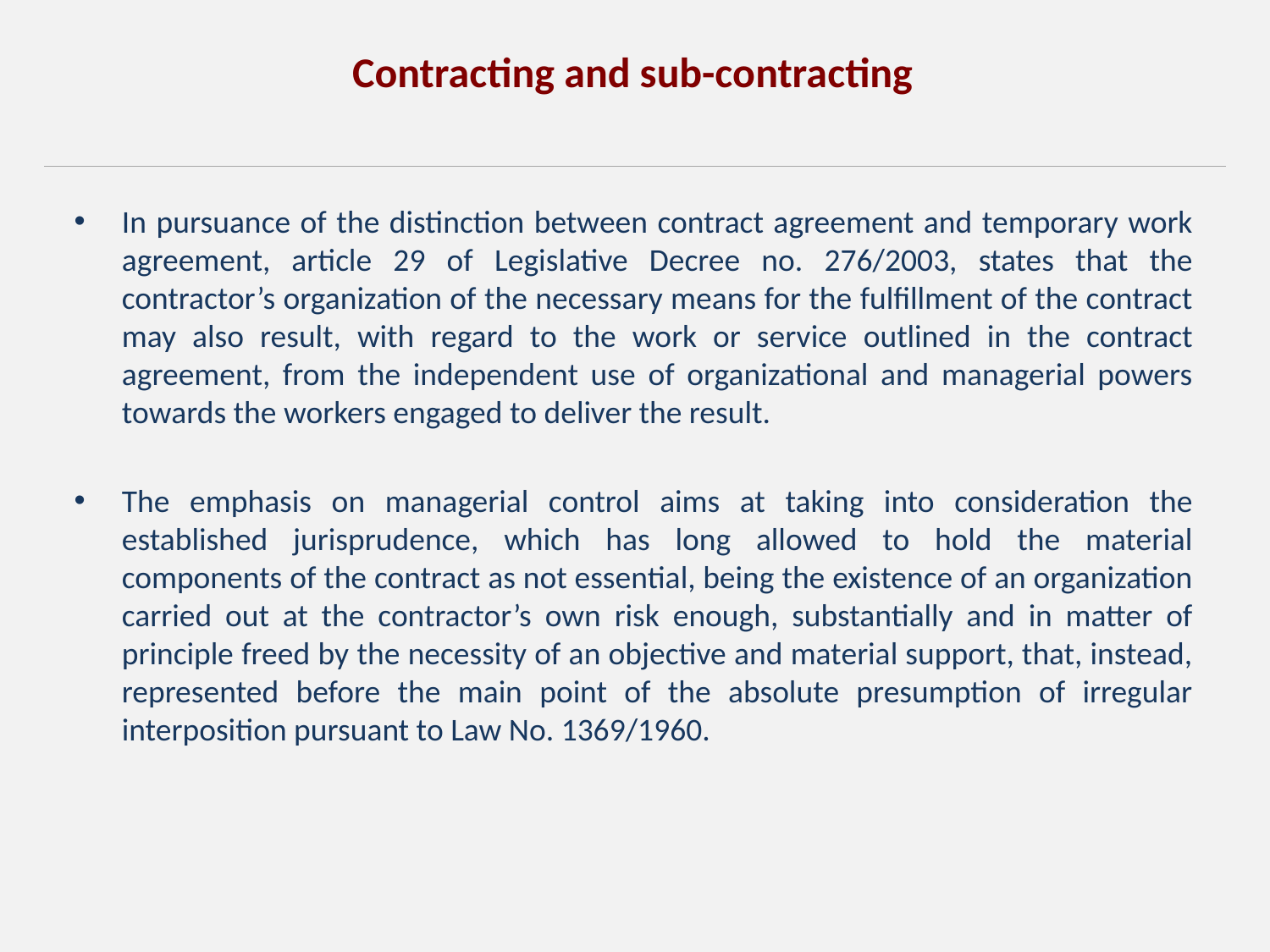

Contracting and sub-contracting

In pursuance of the distinction between contract agreement and temporary work agreement, article 29 of Legislative Decree no. 276/2003, states that the contractor’s organization of the necessary means for the fulfillment of the contract may also result, with regard to the work or service outlined in the contract agreement, from the independent use of organizational and managerial powers towards the workers engaged to deliver the result.

The emphasis on managerial control aims at taking into consideration the established jurisprudence, which has long allowed to hold the material components of the contract as not essential, being the existence of an organization carried out at the contractor’s own risk enough, substantially and in matter of principle freed by the necessity of an objective and material support, that, instead, represented before the main point of the absolute presumption of irregular interposition pursuant to Law No. 1369/1960.